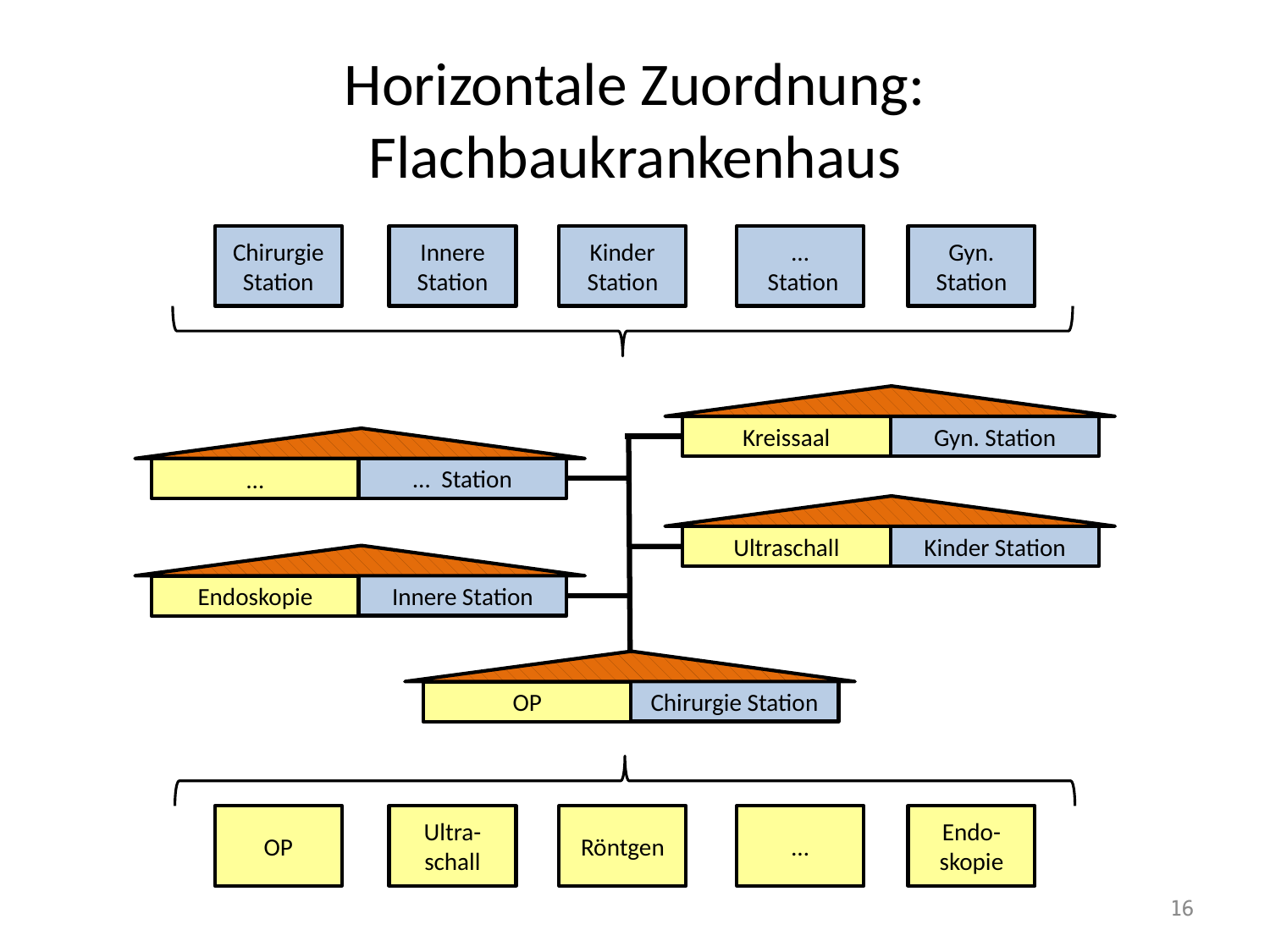

# Horizontale Zuordnung: Flachbaukrankenhaus
Chirurgie Station
Innere Station
Kinder Station
…
 Station
Gyn. Station

Gyn. Station
Kreissaal

…  Station
…

Kinder Station
Ultraschall

Innere Station
Endoskopie

Chirurgie Station
OP
OP
Ultra-schall
Röntgen
…
Endo-skopie
16